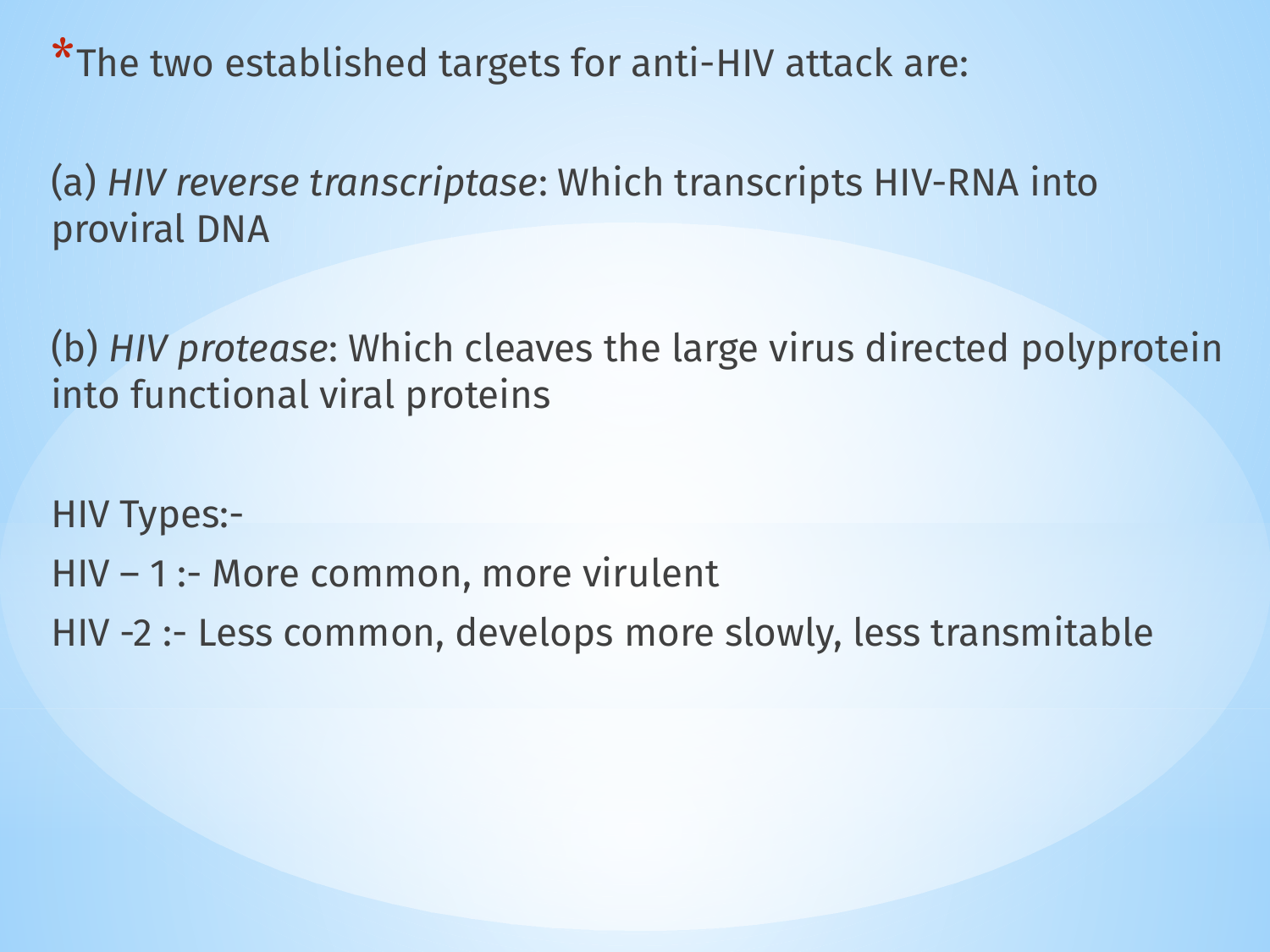

The two established targets for anti-HIV attack are:

(a) HIV reverse transcriptase: Which transcripts HIV-RNA into proviral DNA

(b) HIV protease: Which cleaves the large virus directed polyprotein into functional viral proteins

HIV Types:-
HIV – 1 :- More common, more virulent
HIV -2 :- Less common, develops more slowly, less transmitable
#